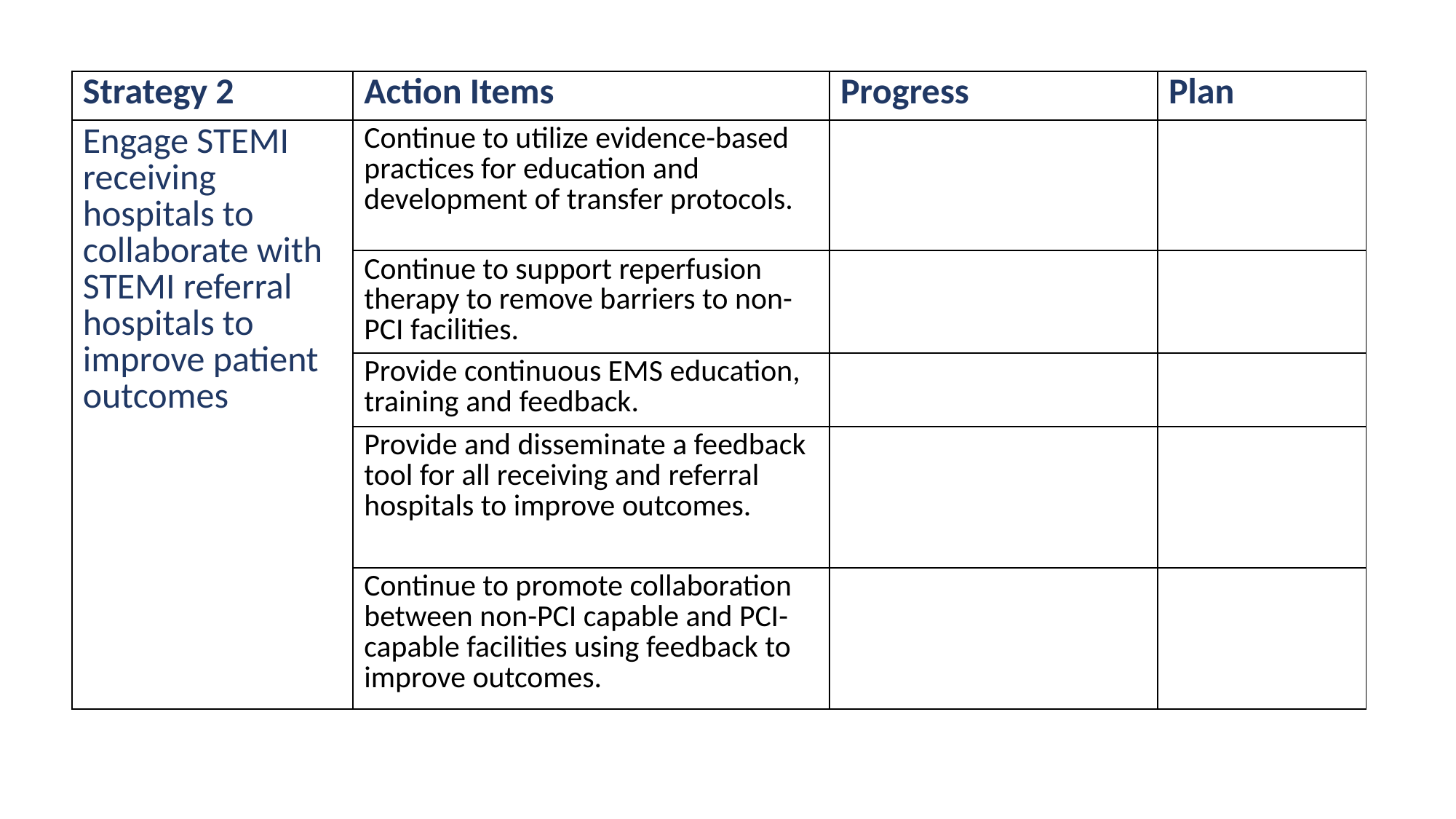

| Strategy 2 | Action Items | Progress | Plan |
| --- | --- | --- | --- |
| Engage STEMI receiving hospitals to collaborate with STEMI referral hospitals to improve patient outcomes | Continue to utilize evidence-based practices for education and development of transfer protocols. |  |  |
|  | Continue to support reperfusion therapy to remove barriers to non-PCI facilities. |  |  |
|  | Provide continuous EMS education, training and feedback. |  |  |
|  | Provide and disseminate a feedback tool for all receiving and referral hospitals to improve outcomes. |  |  |
|  | Continue to promote collaboration between non-PCI capable and PCI-capable facilities using feedback to improve outcomes. |  |  |